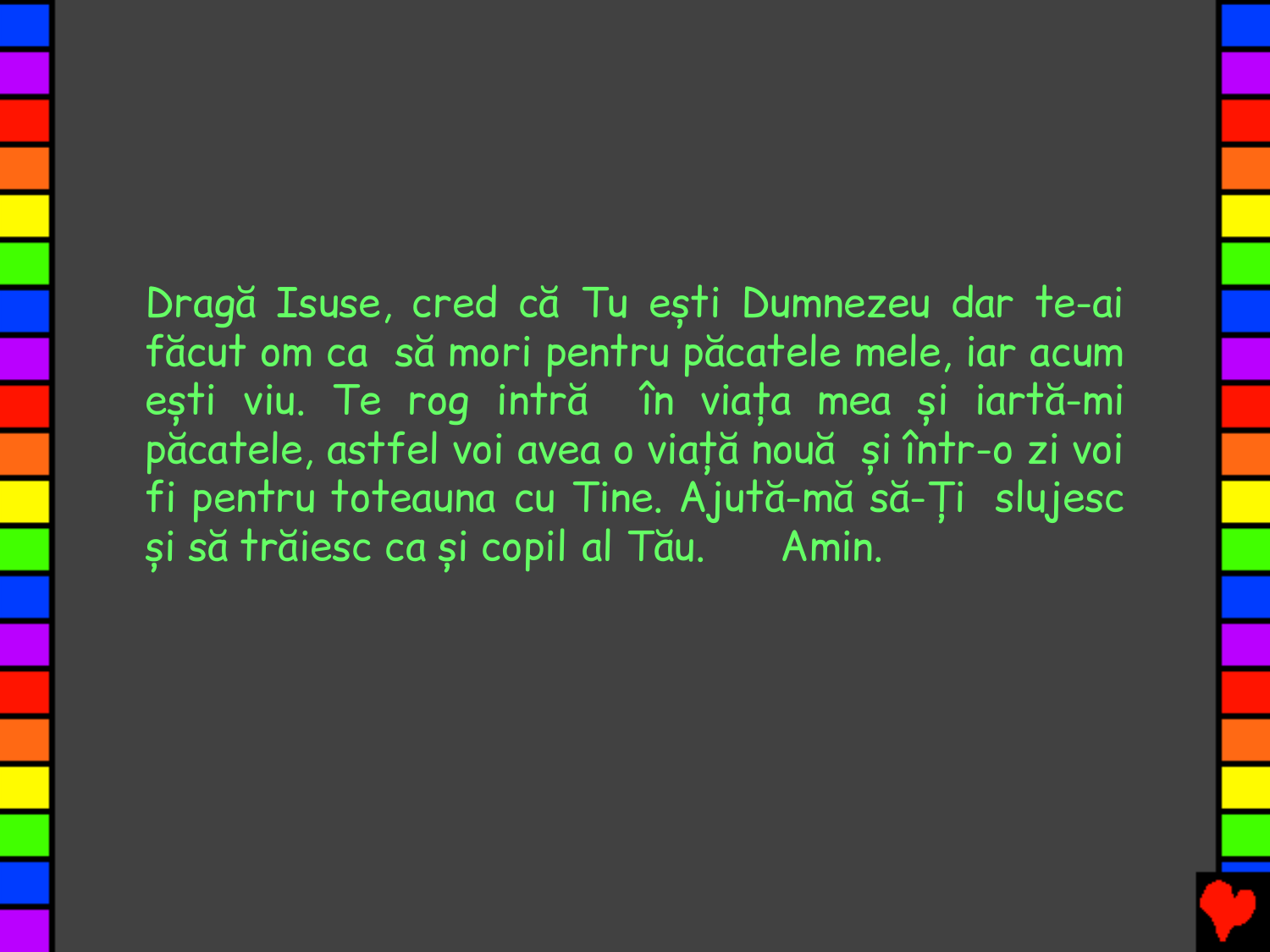

Dragă Isuse, cred că Tu eşti Dumnezeu dar te-ai făcut om ca  să mori pentru păcatele mele, iar acum eşti viu. Te rog intră  în viaţa mea şi iartă-mi păcatele, astfel voi avea o viaţă nouă  şi într-o zi voi fi pentru toteauna cu Tine. Ajută-mă să-Ţi  slujesc şi să trăiesc ca şi copil al Tău.	Amin.